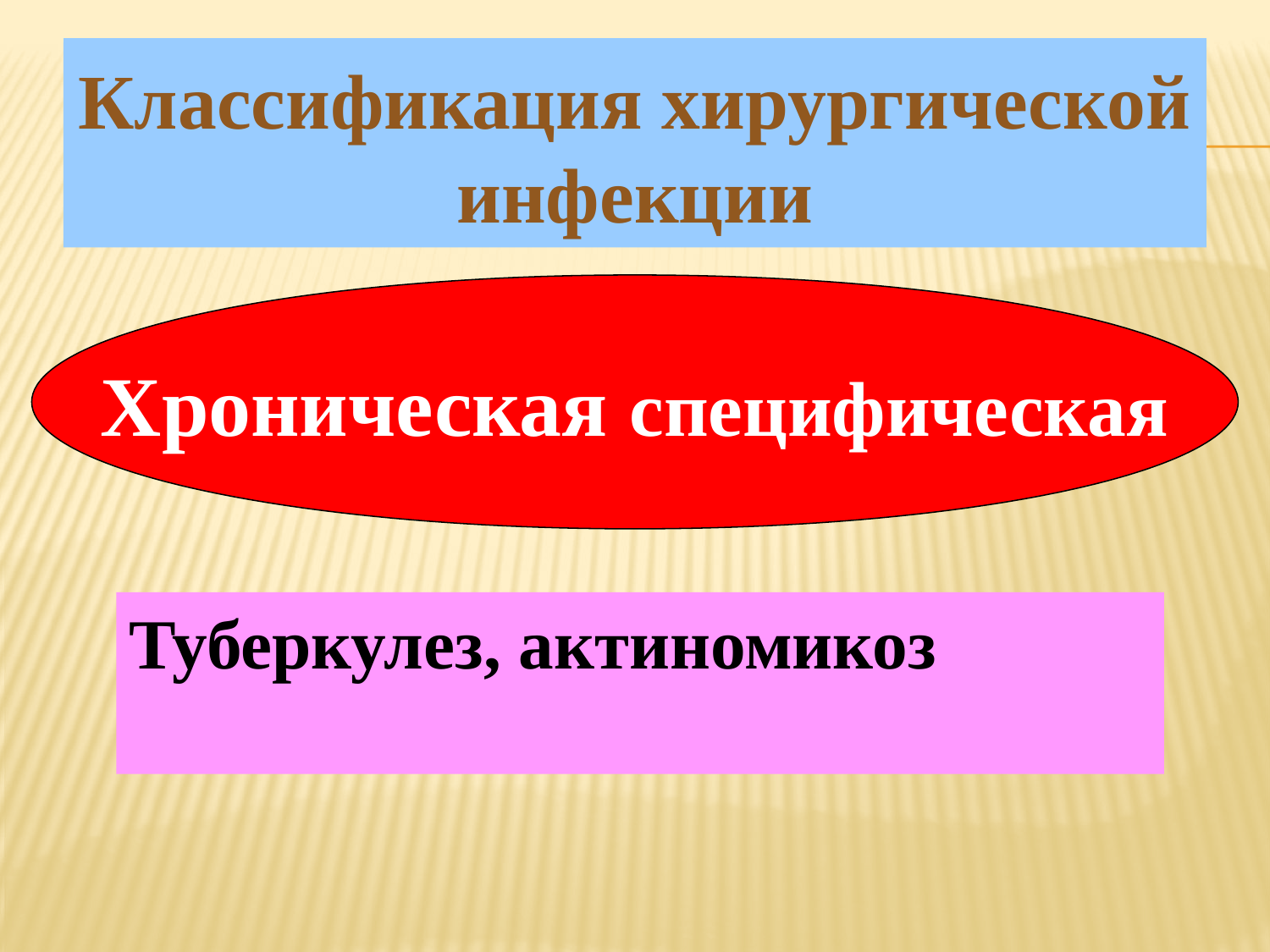

# Классификация хирургической инфекции
Классификация хирургической инфекции
Хроническая специфическая
Туберкулез, актиномикоз